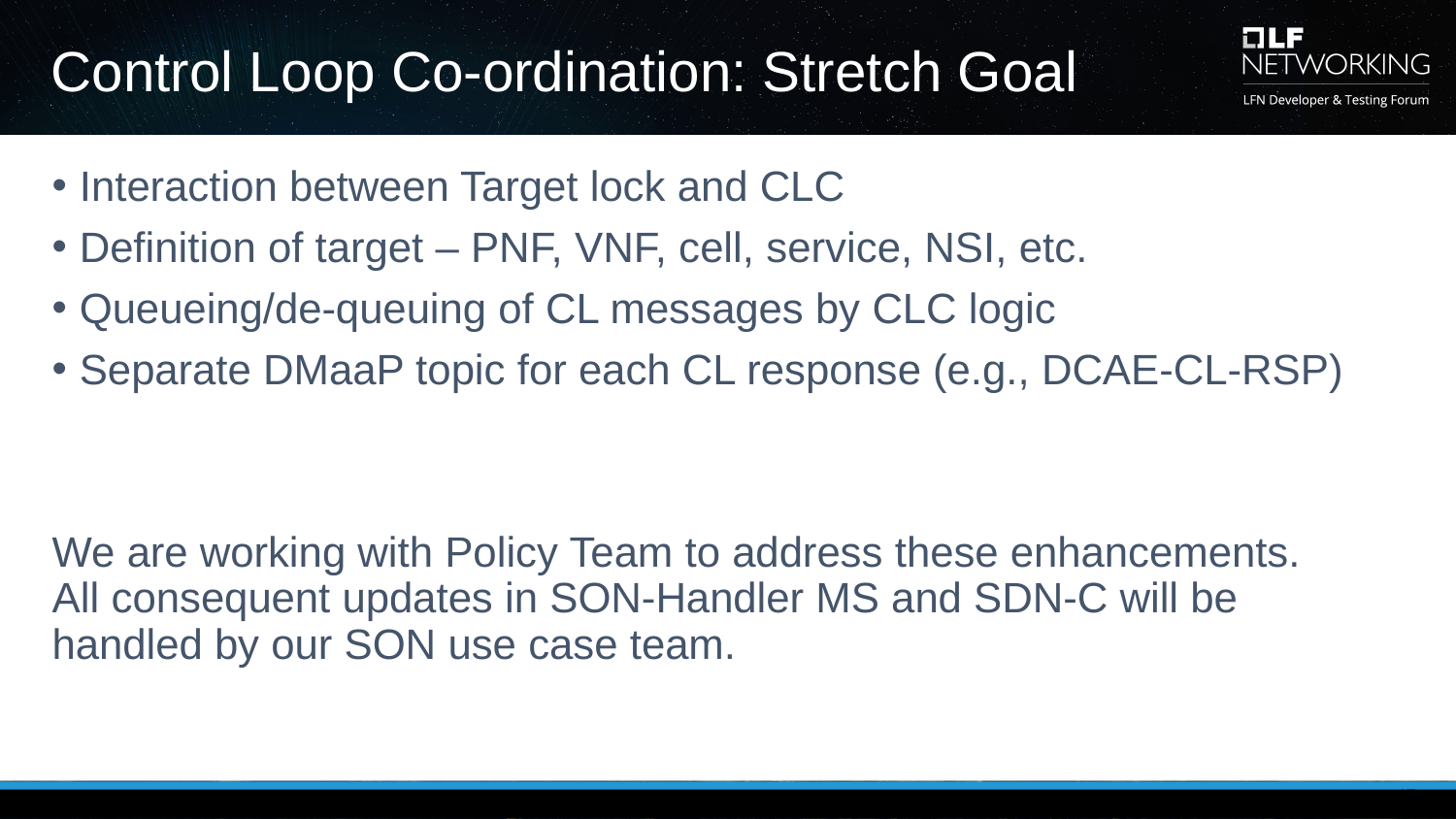

# Control Loop Co-ordination: Stretch Goal
Interaction between Target lock and CLC
Definition of target – PNF, VNF, cell, service, NSI, etc.
Queueing/de-queuing of CL messages by CLC logic
Separate DMaaP topic for each CL response (e.g., DCAE-CL-RSP)

We are working with Policy Team to address these enhancements.
All consequent updates in SON-Handler MS and SDN-C will be handled by our SON use case team.

47